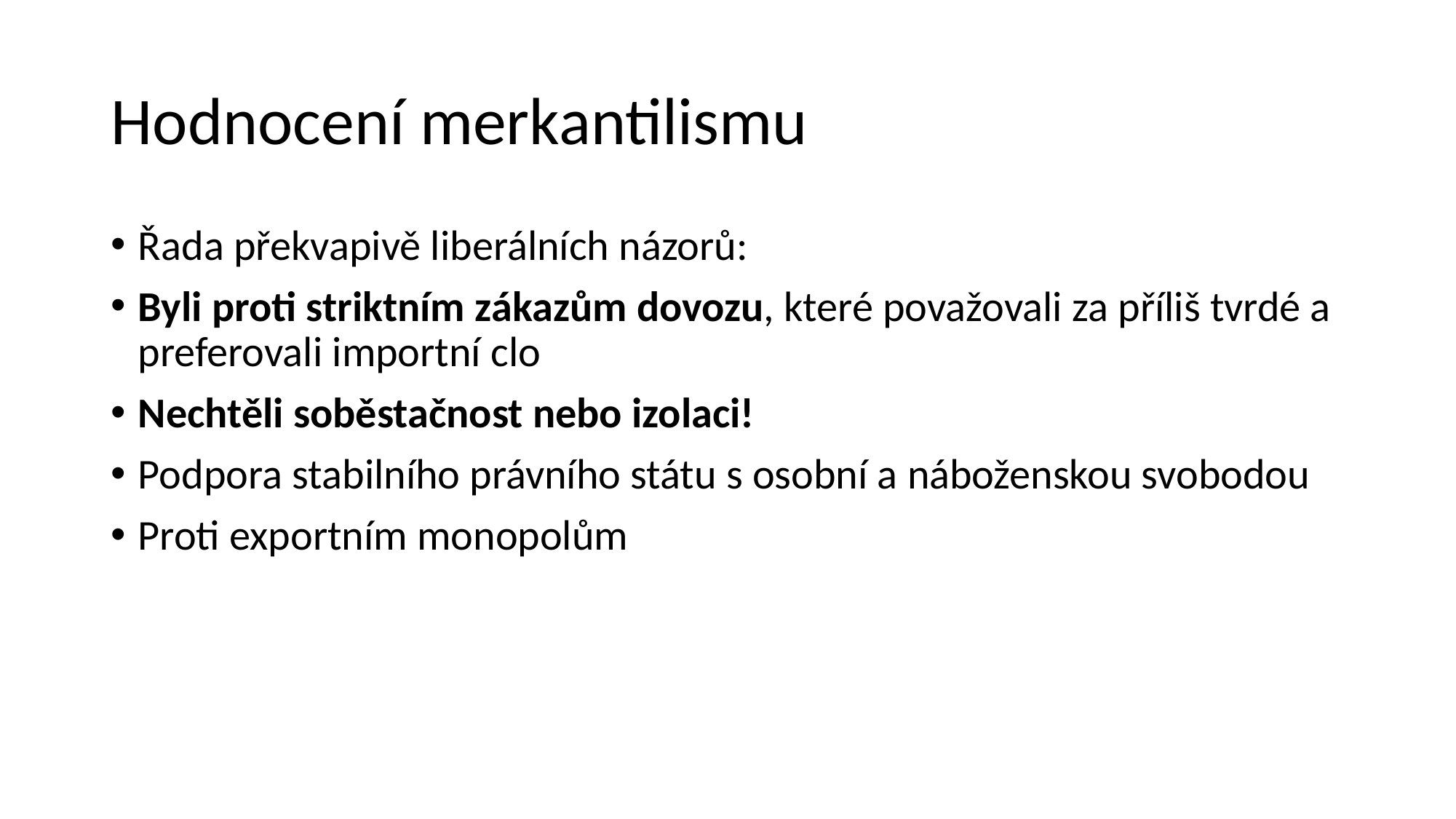

# Hodnocení merkantilismu
Řada překvapivě liberálních názorů:
Byli proti striktním zákazům dovozu, které považovali za příliš tvrdé a preferovali importní clo
Nechtěli soběstačnost nebo izolaci!
Podpora stabilního právního státu s osobní a náboženskou svobodou
Proti exportním monopolům